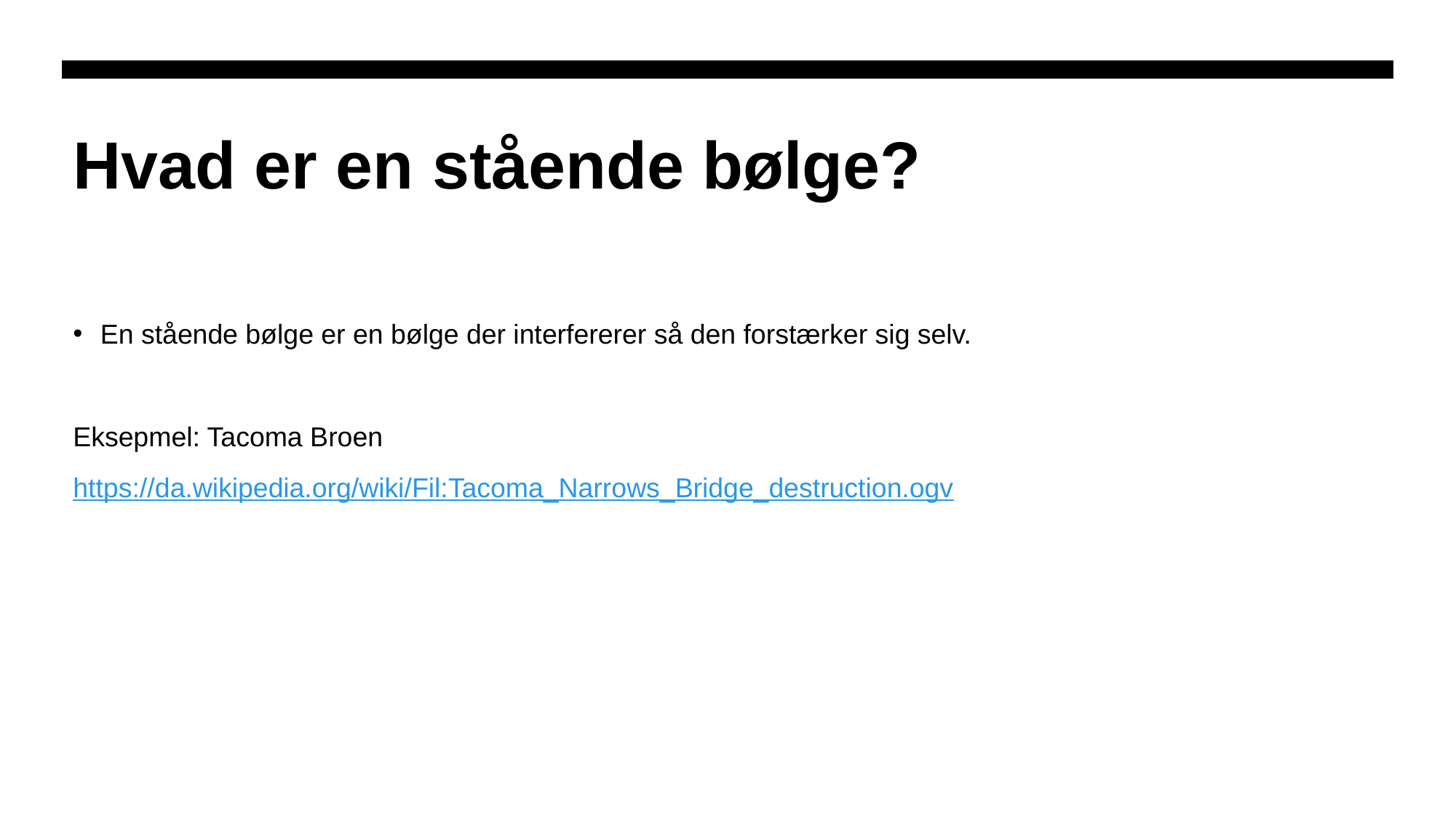

# Hvad er en stående bølge?
En stående bølge er en bølge der interfererer så den forstærker sig selv.

Eksepmel: Tacoma Broen
https://da.wikipedia.org/wiki/Fil:Tacoma_Narrows_Bridge_destruction.ogv